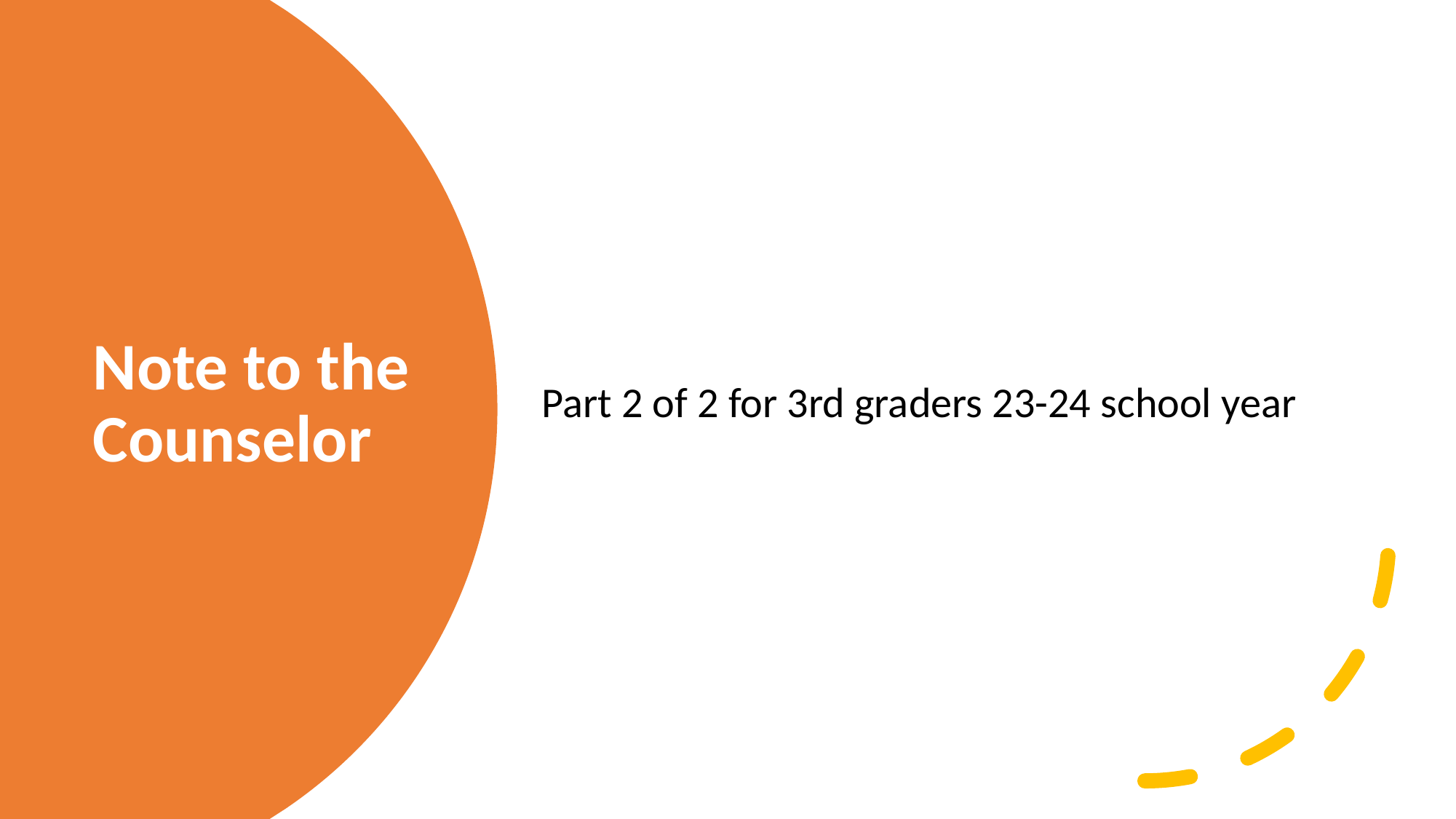

Part 2 of 2 for 3rd graders 23-24 school year
# Note to the Counselor